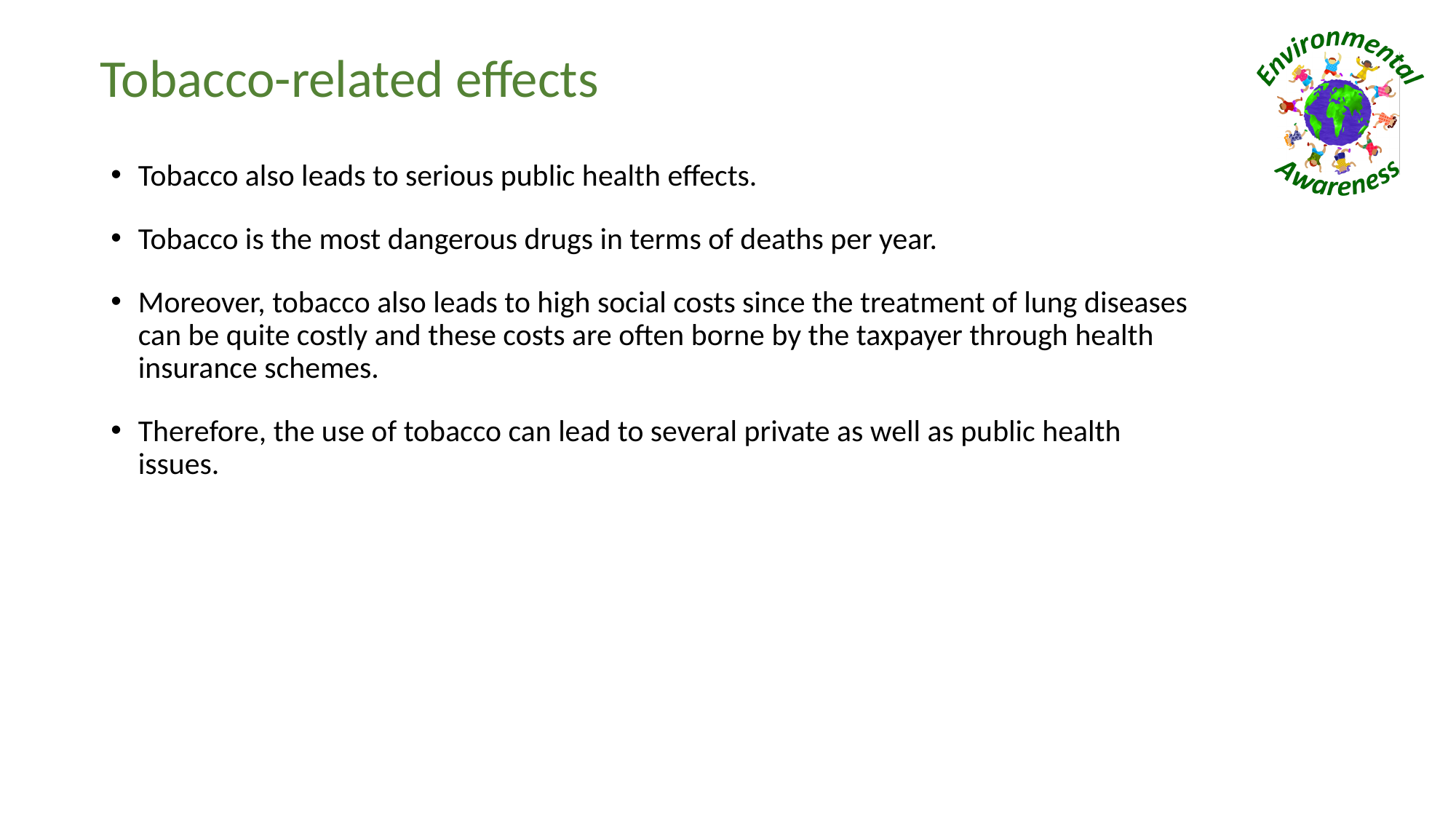

# Tobacco-related effects
Tobacco also leads to serious public health effects.
Tobacco is the most dangerous drugs in terms of deaths per year.
Moreover, tobacco also leads to high social costs since the treatment of lung diseases can be quite costly and these costs are often borne by the taxpayer through health insurance schemes.
Therefore, the use of tobacco can lead to several private as well as public health issues.